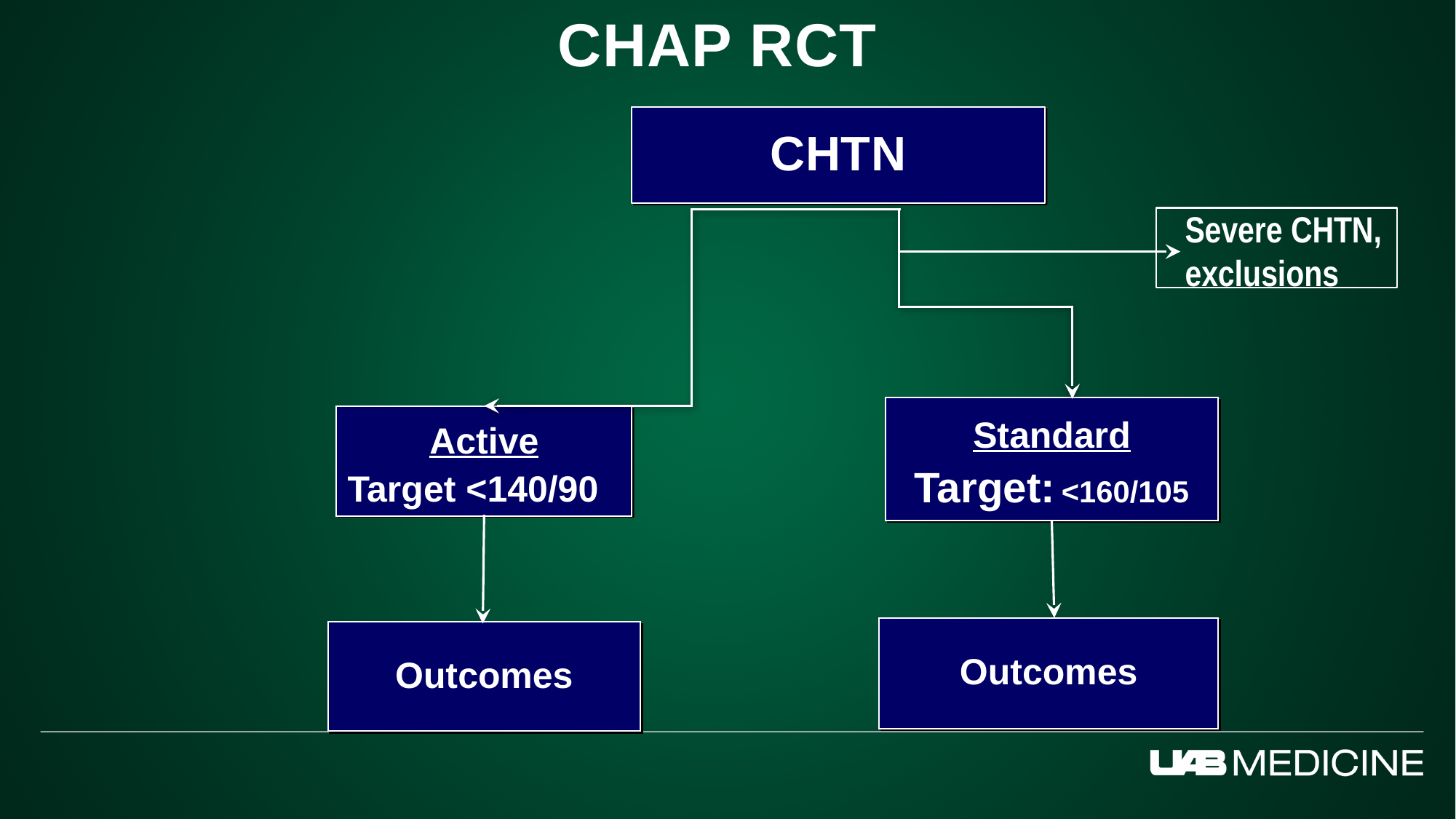

CHAP RCT
CHTN
Severe CHTN, exclusions

Standard
Target: <160/105
Active
Target <140/90
Outcomes
Outcomes